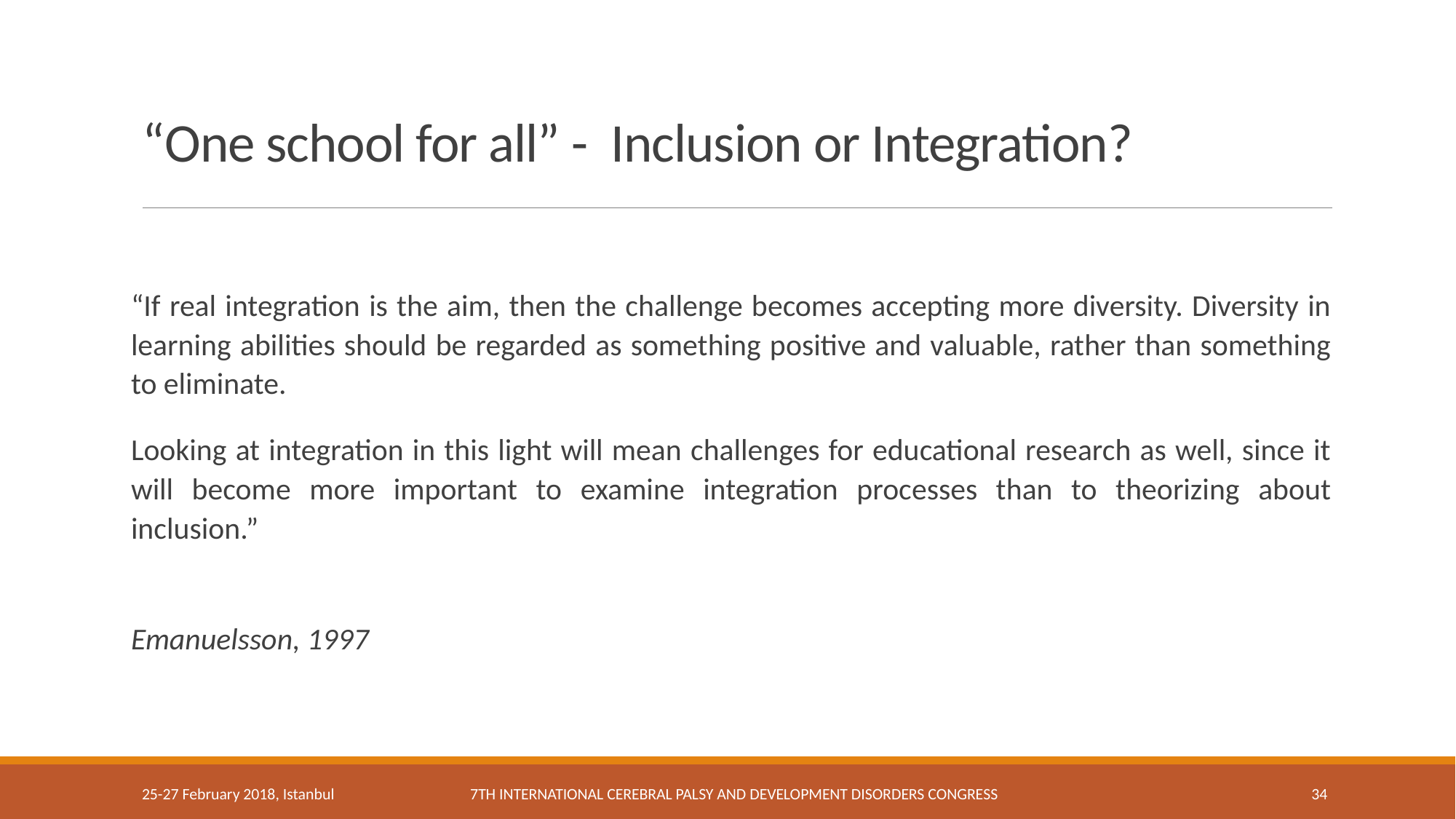

# “One school for all” -  Inclusion or Integration?

“If real integration is the aim, then the challenge becomes accepting more diversity. Diversity in learning abilities should be regarded as something positive and valuable, rather than something to eliminate.
Looking at integration in this light will mean challenges for educational research as well, since it will become more important to examine integration processes than to theorizing about inclusion.”

Emanuelsson, 1997
25-27 February 2018, Istanbul
7th International Cerebral Palsy and Development Disorders Congress
34